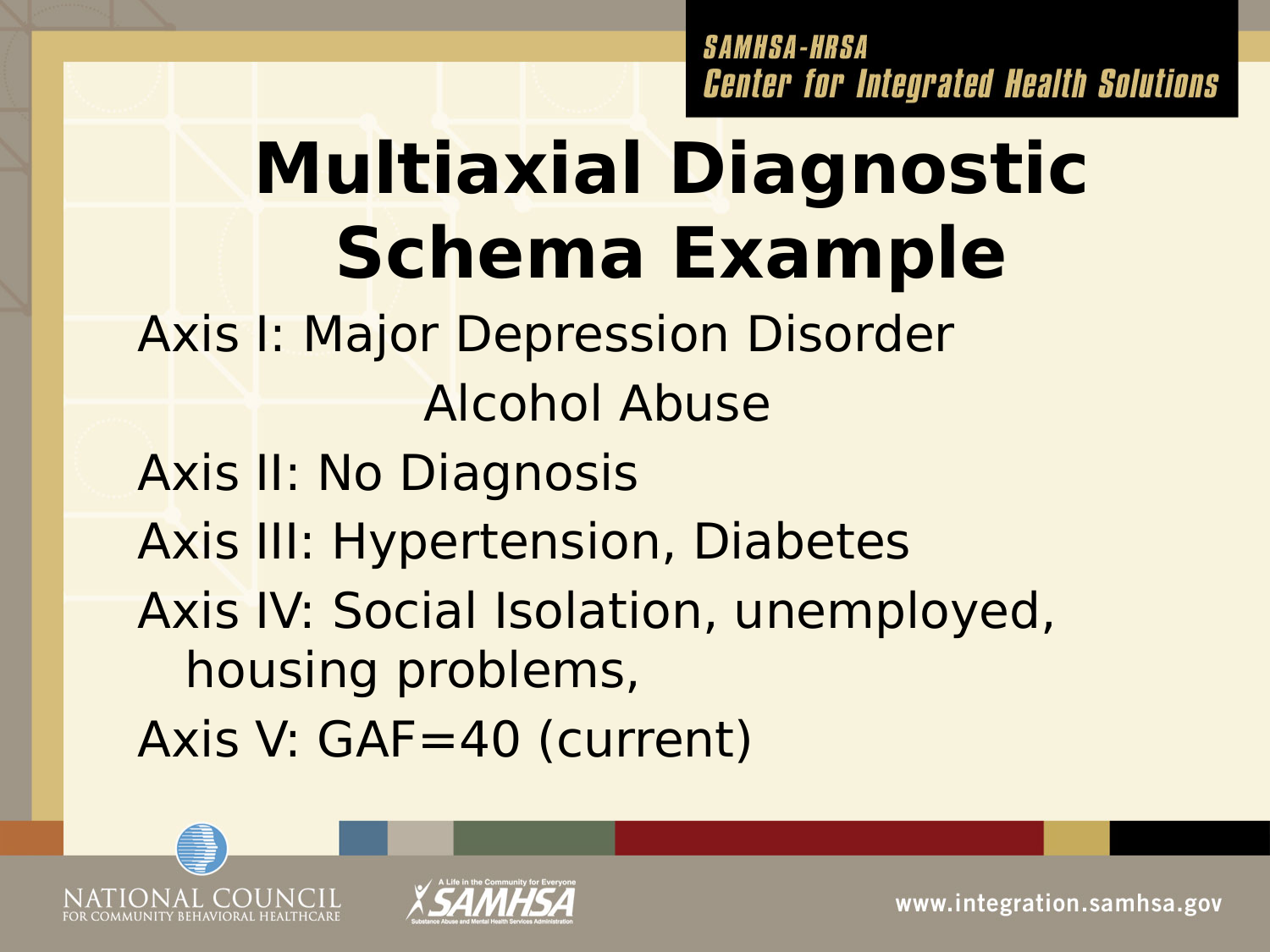

# Multiaxial Diagnostic Schema Example
Axis I: Major Depression Disorder
	Alcohol Abuse
Axis II: No Diagnosis
Axis III: Hypertension, Diabetes
Axis IV: Social Isolation, unemployed, housing problems,
Axis V: GAF=40 (current)